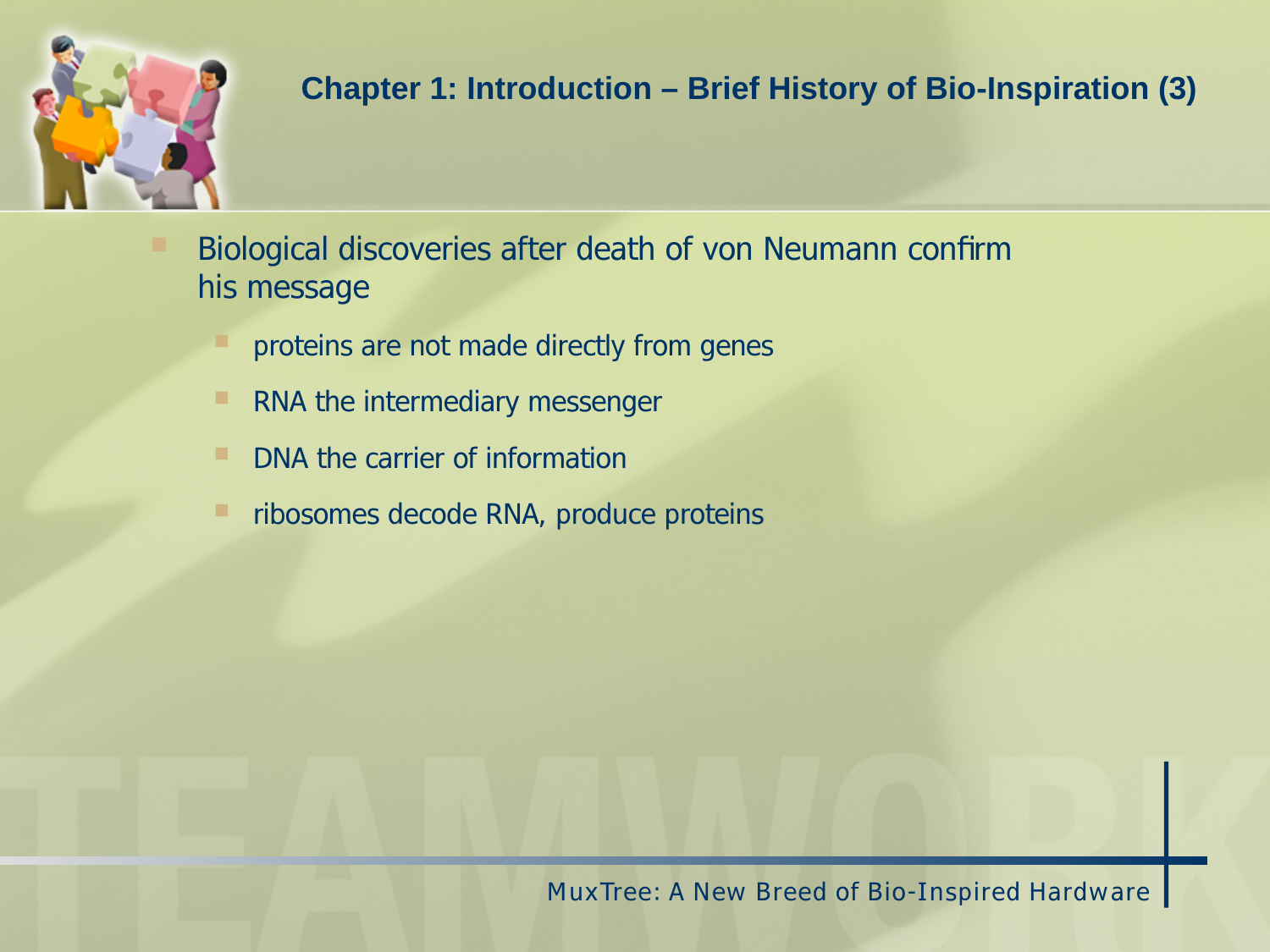

Chapter 1: Introduction – Brief History of Bio-Inspiration (3)
Biological discoveries after death of von Neumann confirm his message
proteins are not made directly from genes
RNA the intermediary messenger
DNA the carrier of information
ribosomes decode RNA, produce proteins

# MuxTree: A New Breed of Bio-Inspired Hardware